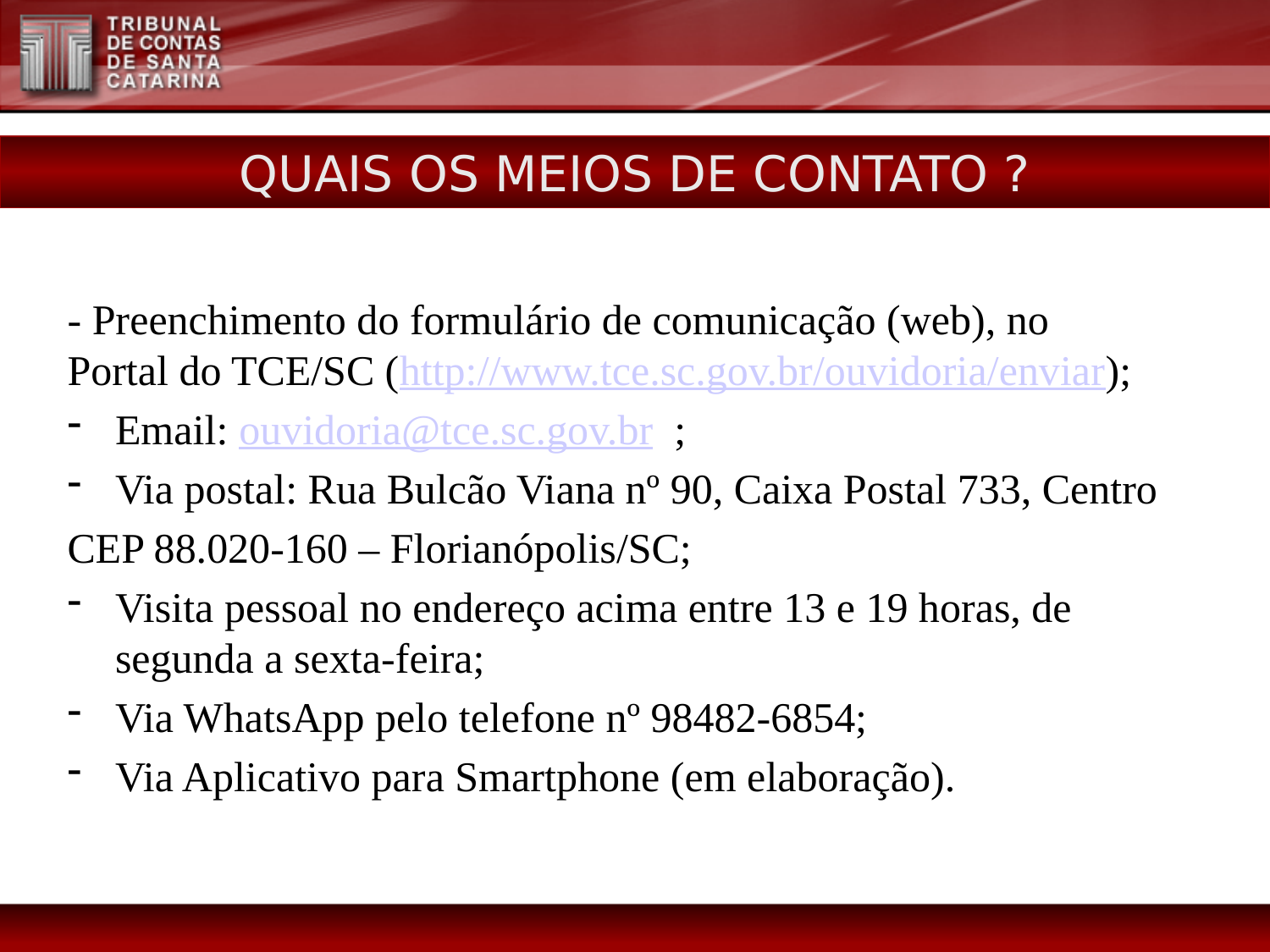

QUAIS OS MEIOS DE CONTATO ?
- Preenchimento do formulário de comunicação (web), no Portal do TCE/SC (http://www.tce.sc.gov.br/ouvidoria/enviar);
Email: ouvidoria@tce.sc.gov.br  ;
Via postal: Rua Bulcão Viana nº 90, Caixa Postal 733, Centro
CEP 88.020-160 – Florianópolis/SC;
Visita pessoal no endereço acima entre 13 e 19 horas, de segunda a sexta-feira;
Via WhatsApp pelo telefone nº 98482-6854;
Via Aplicativo para Smartphone (em elaboração).